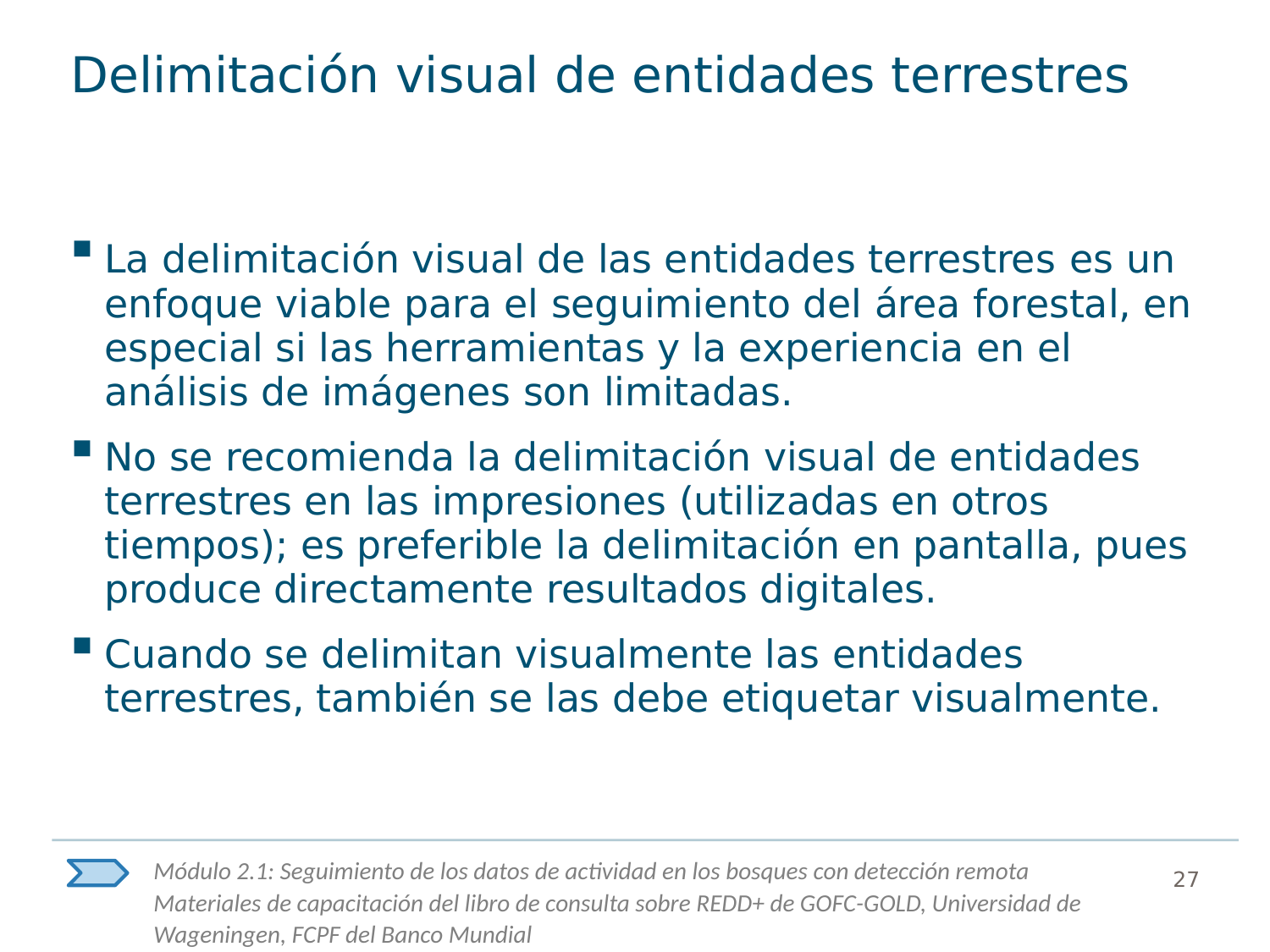

# Delimitación visual de entidades terrestres
La delimitación visual de las entidades terrestres es un enfoque viable para el seguimiento del área forestal, en especial si las herramientas y la experiencia en el análisis de imágenes son limitadas.
No se recomienda la delimitación visual de entidades terrestres en las impresiones (utilizadas en otros tiempos); es preferible la delimitación en pantalla, pues produce directamente resultados digitales.
Cuando se delimitan visualmente las entidades terrestres, también se las debe etiquetar visualmente.